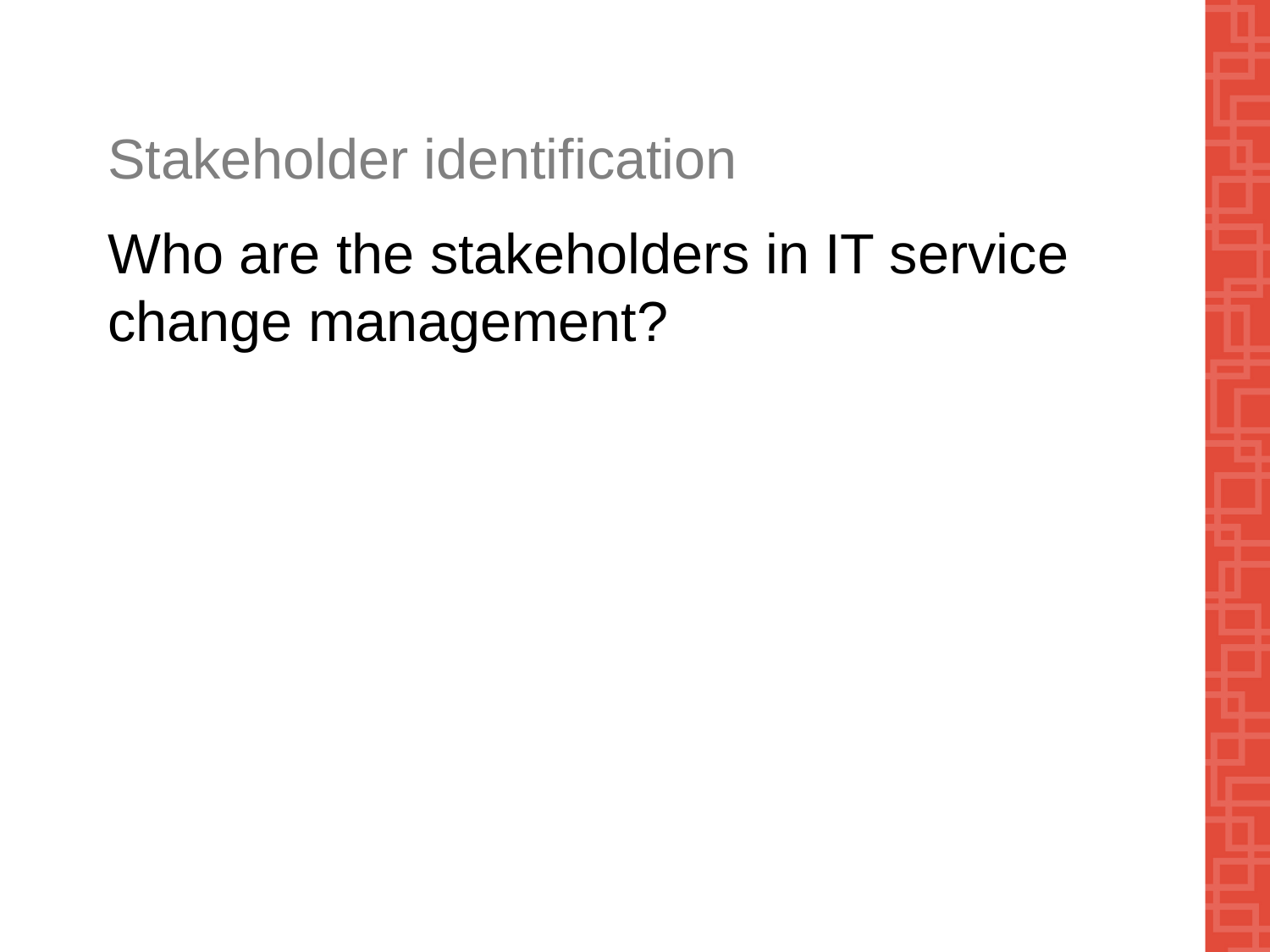

# Stakeholder identification
Who are the stakeholders in IT service change management?